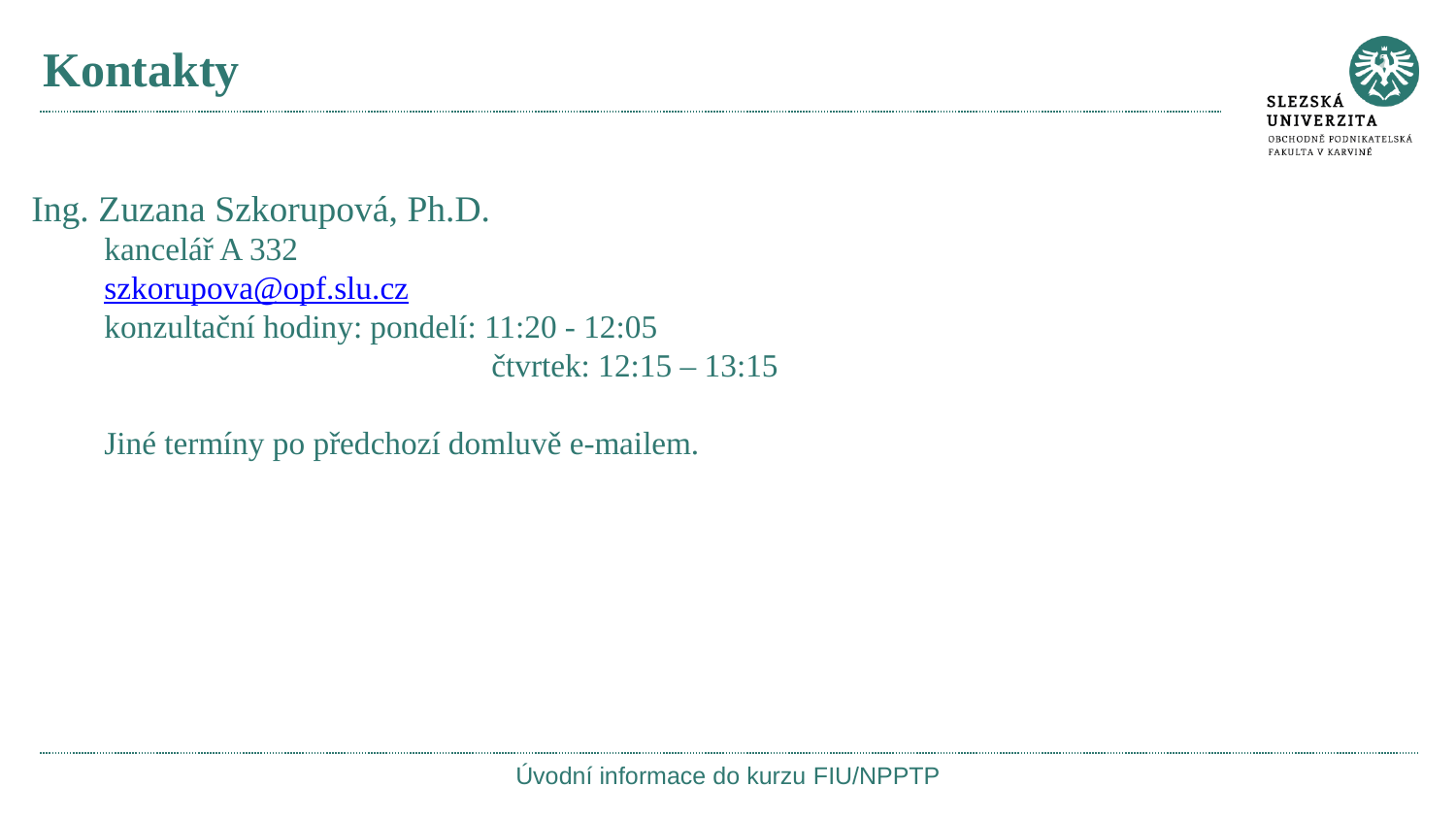

# Kontakty

Ing. Zuzana Szkorupová, Ph.D.
kancelář A 332
szkorupova@opf.slu.cz
konzultační hodiny: pondelí: 11:20 - 12:05
		            čtvrtek: 12:15 – 13:15
Jiné termíny po předchozí domluvě e-mailem.
Úvodní informace do kurzu FIU/NPPTP